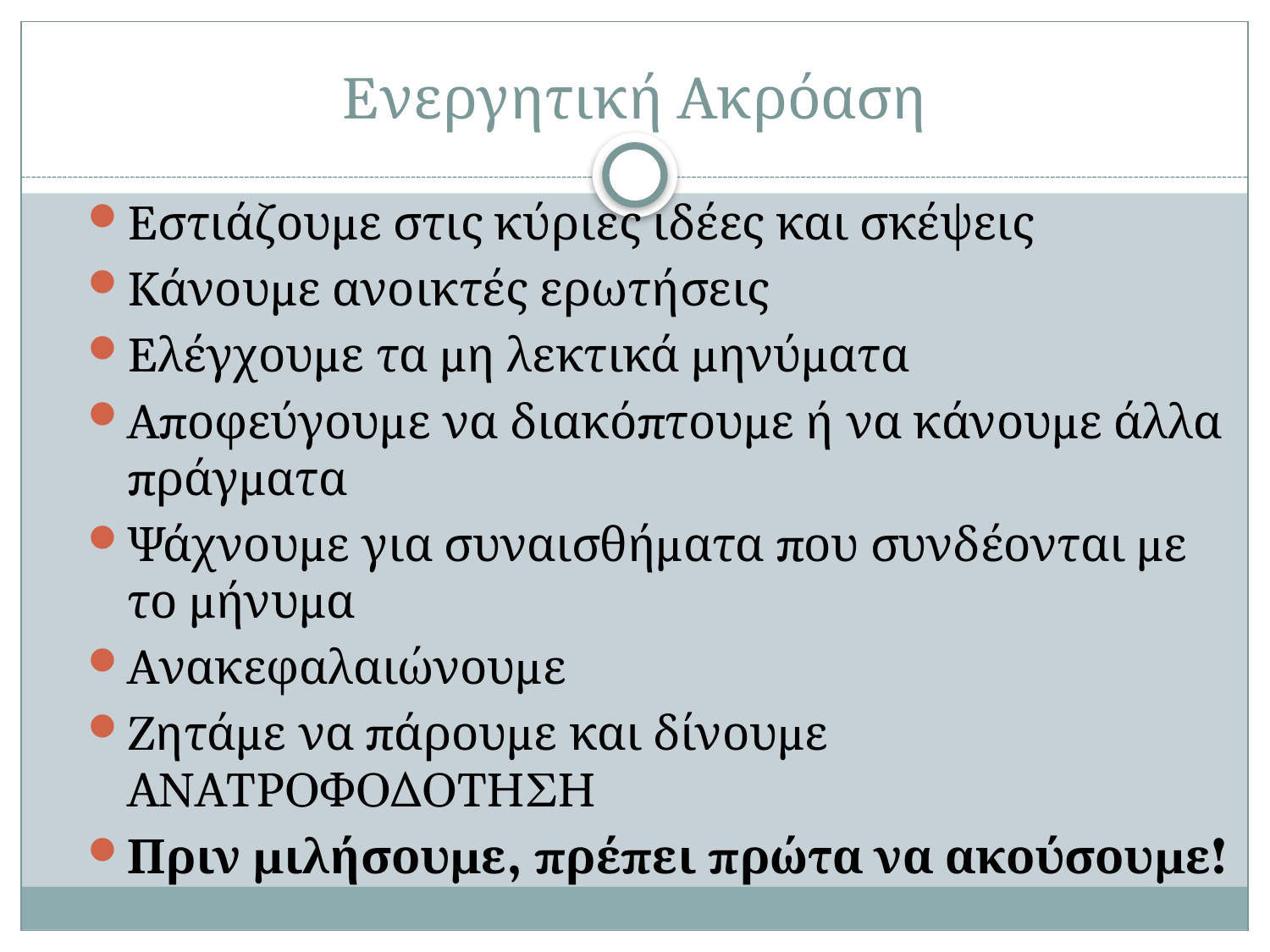

# Ενεργητική Ακρόαση
Εστιάζουμε στις κύριες ιδέες και σκέψεις
Κάνουμε ανοικτές ερωτήσεις
Ελέγχουμε τα μη λεκτικά μηνύματα
Αποφεύγουμε να διακόπτουμε ή να κάνουμε άλλα πράγματα
Ψάχνουμε για συναισθήματα που συνδέονται με το μήνυμα
Ανακεφαλαιώνουμε
Ζητάμε να πάρουμε και δίνουμε ΑΝΑΤΡΟΦΟΔΟΤΗΣΗ
Πριν μιλήσουμε, πρέπει πρώτα να ακούσουμε!